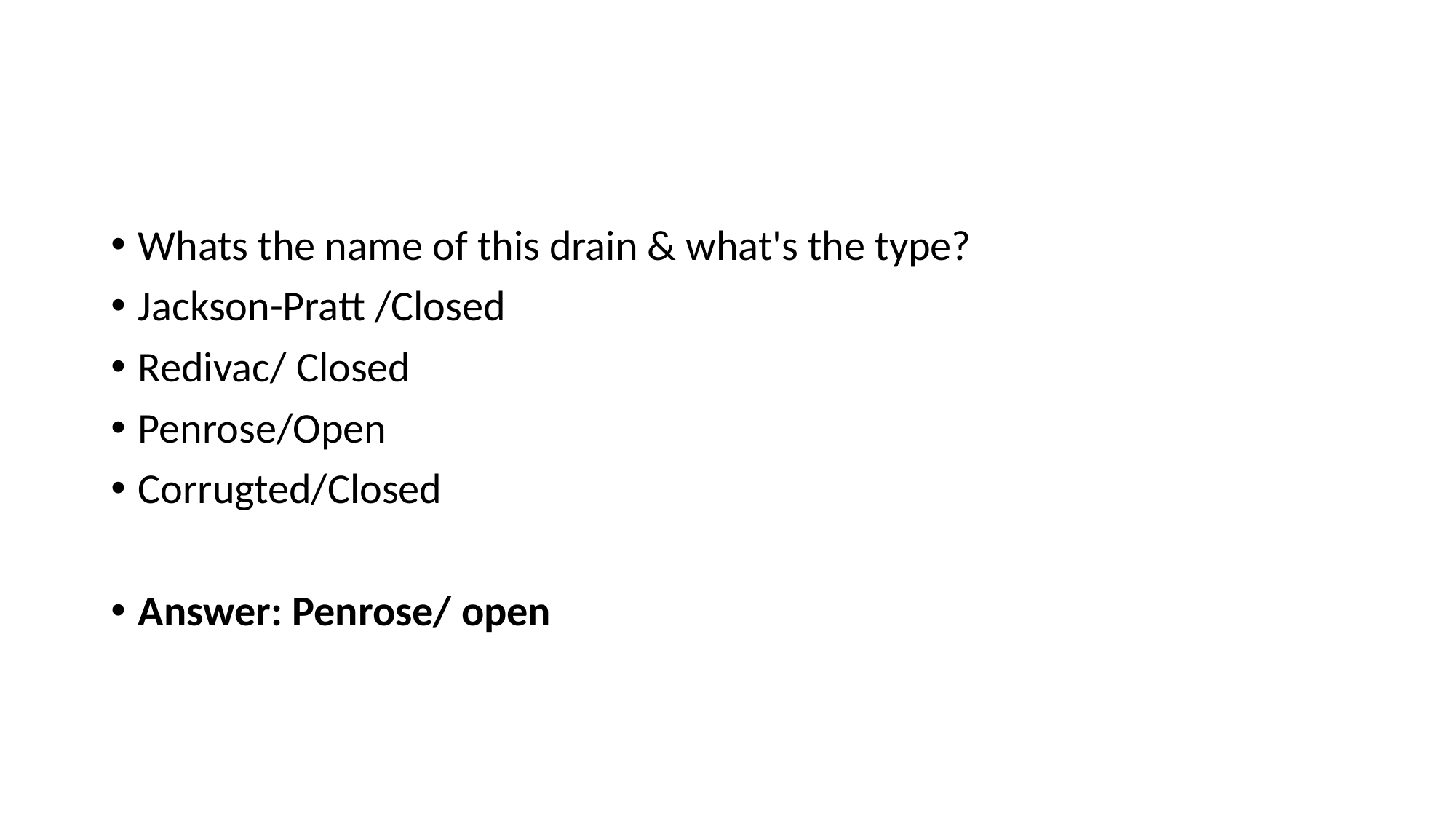

#
Whats the name of this drain & what's the type?
Jackson-Pratt /Closed
Redivac/ Closed
Penrose/Open
Corrugted/Closed

Answer: Penrose/ open